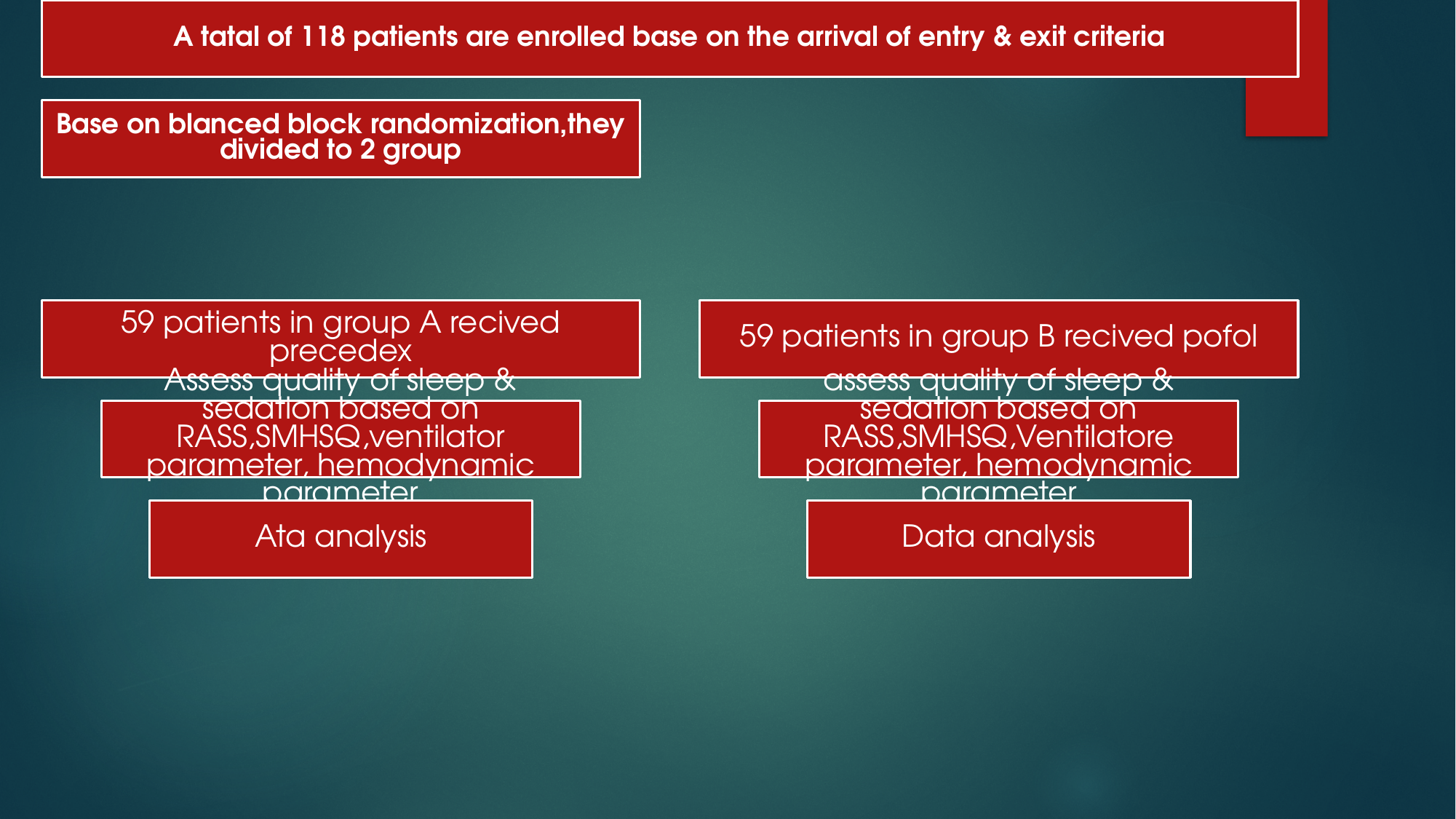

A tatal of 118 patients are enrolled base on the arrival of entry & exit criteria
Base on blanced block randomization,they divided to 2 group
59 patients in group A recived precedex
59 patients in group B recived pofol
assess quality of sleep & sedation based on RASS,SMHSQ,Ventilatore parameter, hemodynamic parameter
Assess quality of sleep & sedation based on RASS,SMHSQ,ventilator parameter, hemodynamic parameter
Data analysis
Ata analysis
#